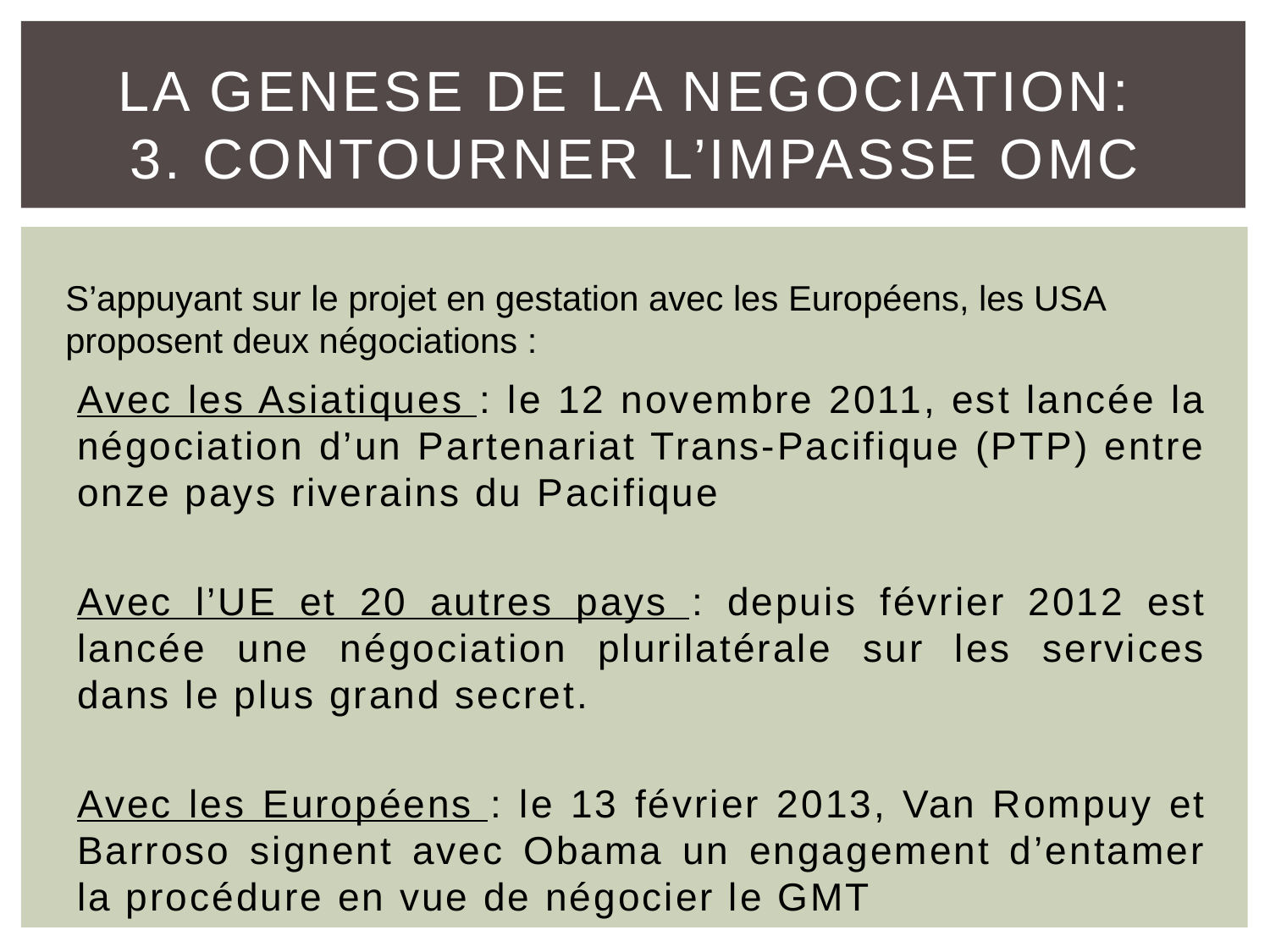

# LA GENESE DE LA NEGOCIATION: 3. Contourner l’impasse OMC
S’appuyant sur le projet en gestation avec les Européens, les USA proposent deux négociations :
Avec les Asiatiques : le 12 novembre 2011, est lancée la négociation d’un Partenariat Trans-Pacifique (PTP) entre onze pays riverains du Pacifique

Avec l’UE et 20 autres pays : depuis février 2012 est lancée une négociation plurilatérale sur les services dans le plus grand secret.

Avec les Européens : le 13 février 2013, Van Rompuy et Barroso signent avec Obama un engagement d’entamer la procédure en vue de négocier le GMT